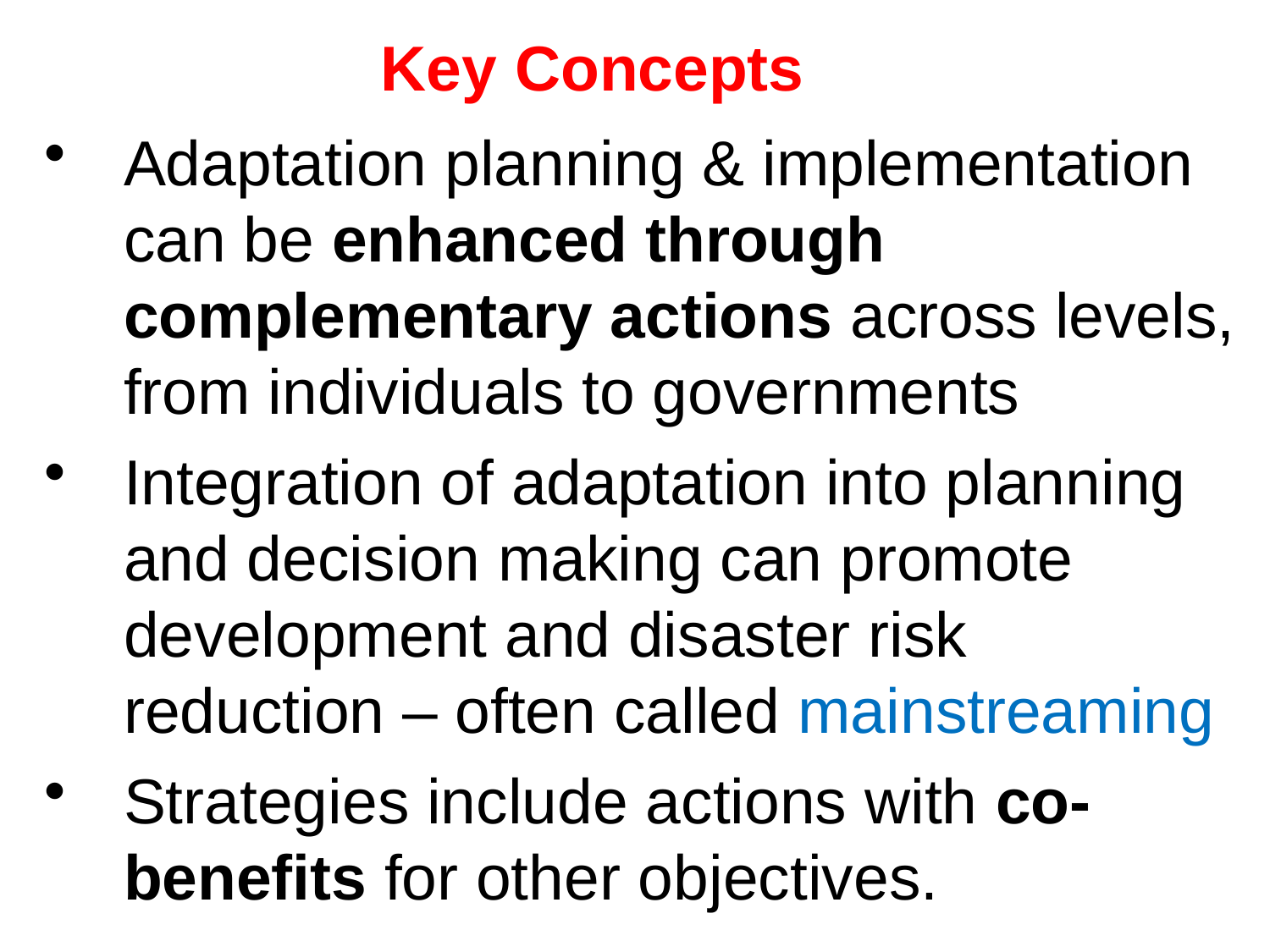

Key Concepts
Adaptation planning & implementation can be enhanced through complementary actions across levels, from individuals to governments
Integration of adaptation into planning and decision making can promote development and disaster risk reduction – often called mainstreaming
Strategies include actions with co-benefits for other objectives.